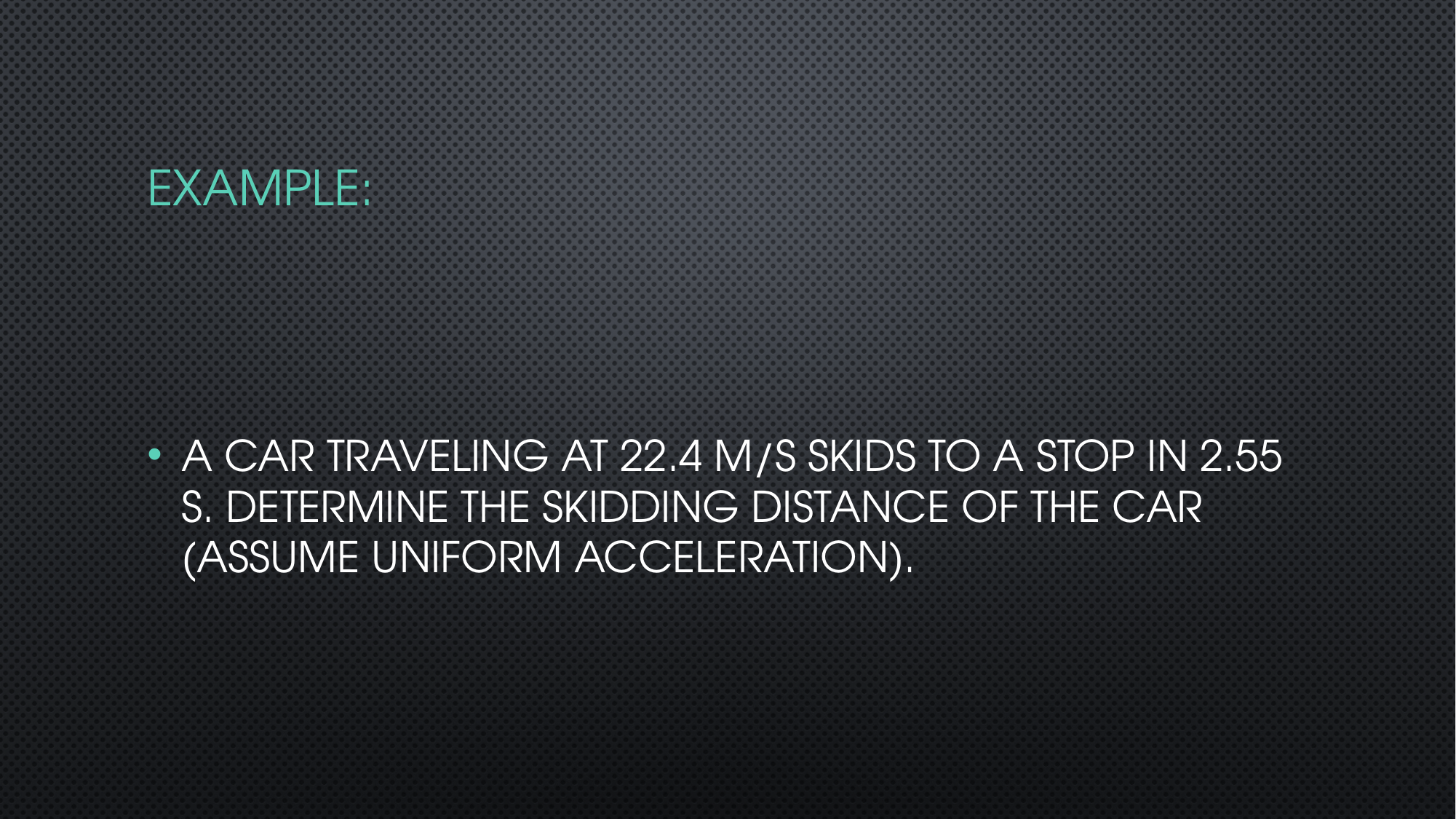

# Example:
A car traveling at 22.4 m/s skids to a stop in 2.55 s. Determine the skidding distance of the car (assume uniform acceleration).